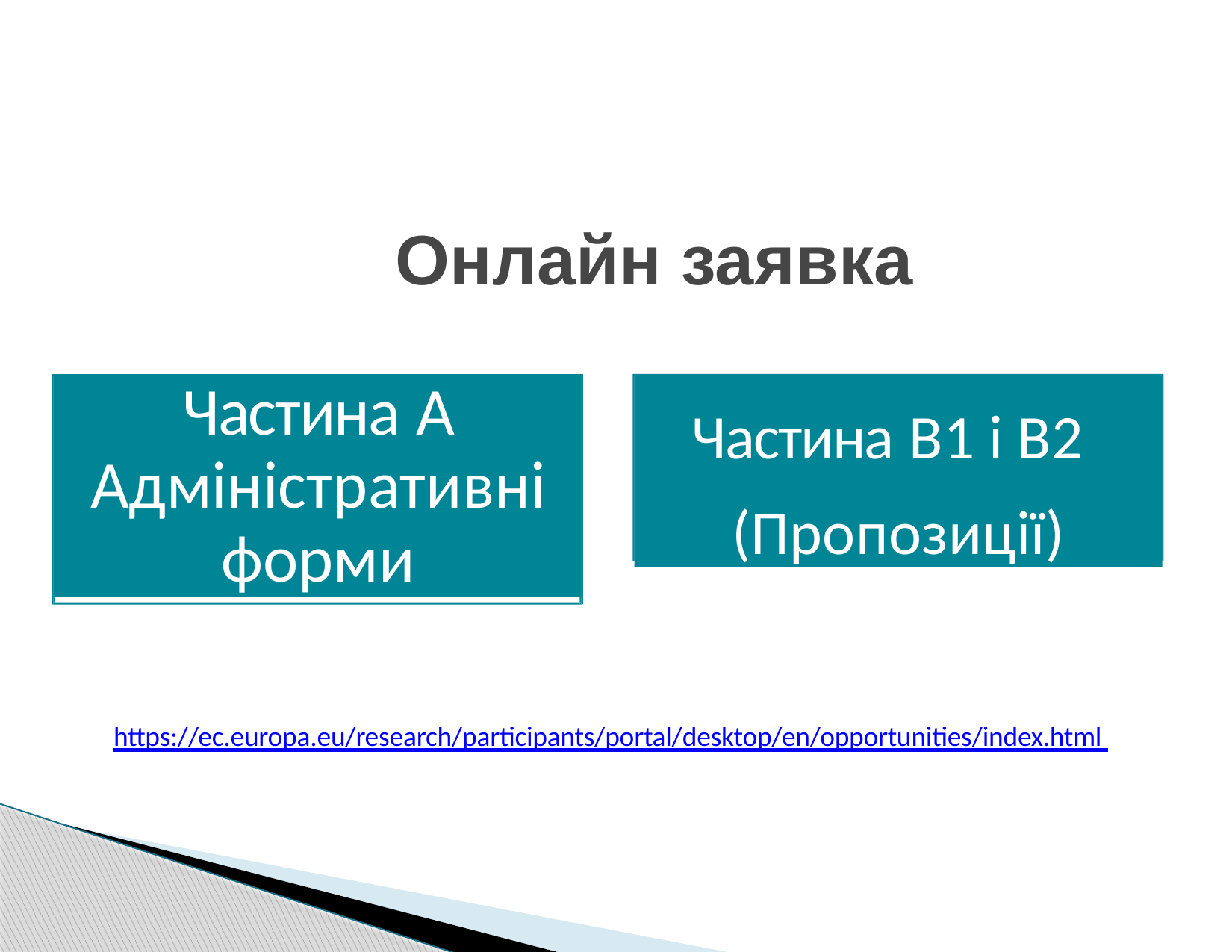

# Онлайн заявка

Частина A Адміністративні форми
Частина B1 і B2 (Пропозиції)
https://ec.europa.eu/research/participants/portal/desktop/en/opportunities/index.html